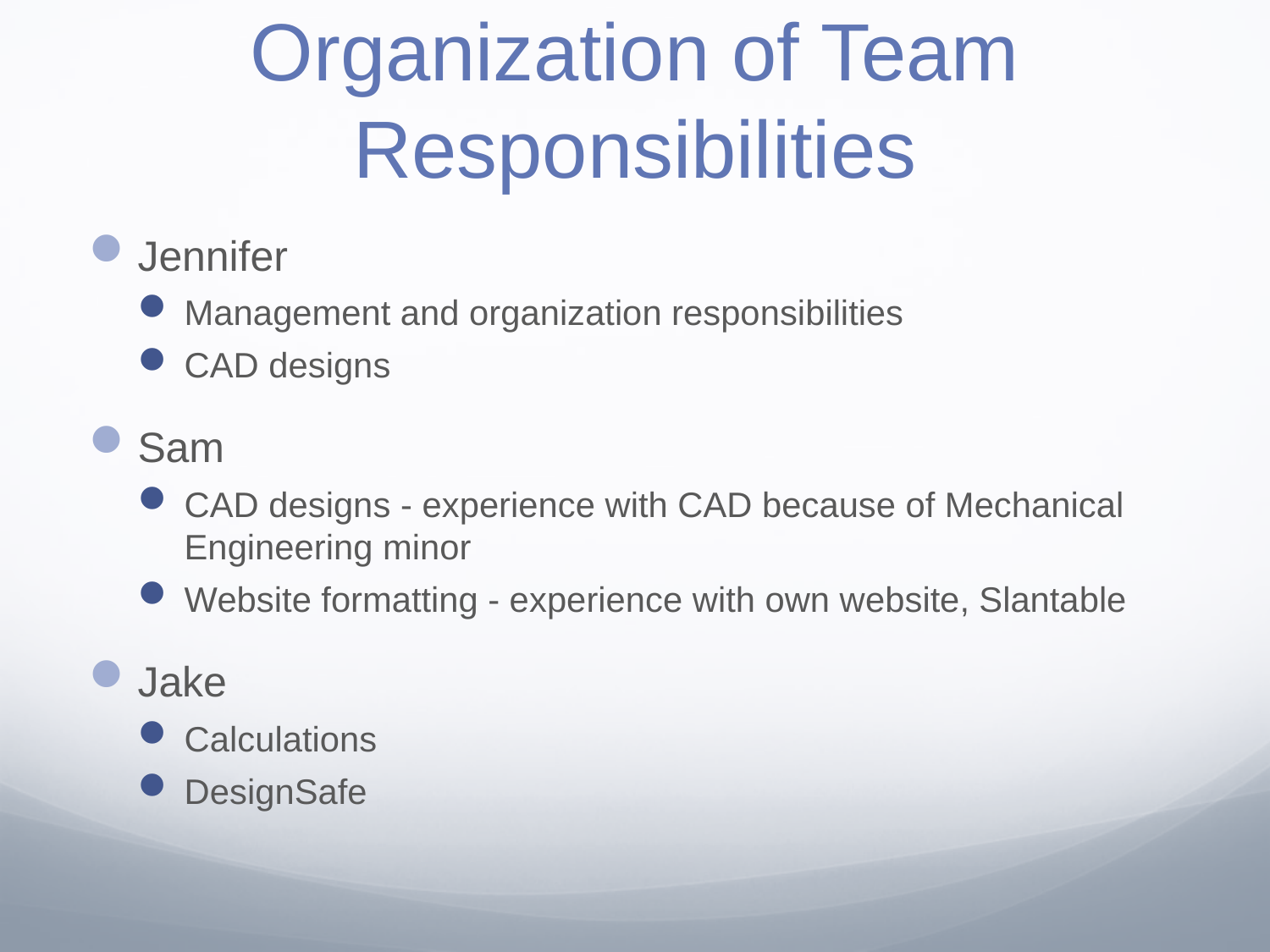

# Organization of Team Responsibilities
Jennifer
Management and organization responsibilities
CAD designs
Sam
CAD designs - experience with CAD because of Mechanical Engineering minor
Website formatting - experience with own website, Slantable
Jake
Calculations
DesignSafe